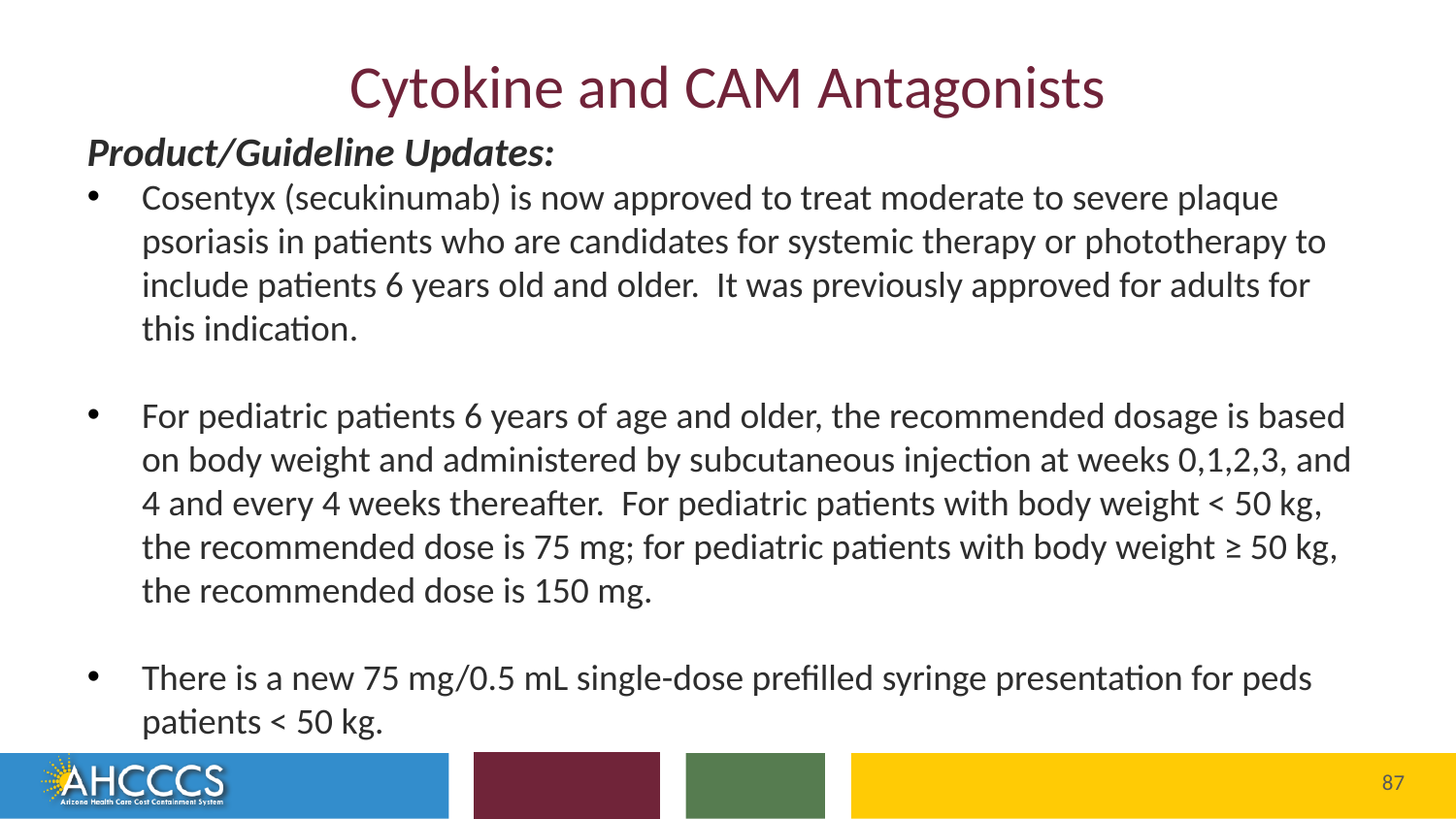

# Cytokine and CAM Antagonists
Product/Guideline Updates:
Cosentyx (secukinumab) is now approved to treat moderate to severe plaque psoriasis in patients who are candidates for systemic therapy or phototherapy to include patients 6 years old and older.  It was previously approved for adults for this indication.

For pediatric patients 6 years of age and older, the recommended dosage is based on body weight and administered by subcutaneous injection at weeks 0,1,2,3, and 4 and every 4 weeks thereafter.  For pediatric patients with body weight < 50 kg, the recommended dose is 75 mg; for pediatric patients with body weight ≥ 50 kg, the recommended dose is 150 mg.

There is a new 75 mg/0.5 mL single-dose prefilled syringe presentation for peds patients < 50 kg.